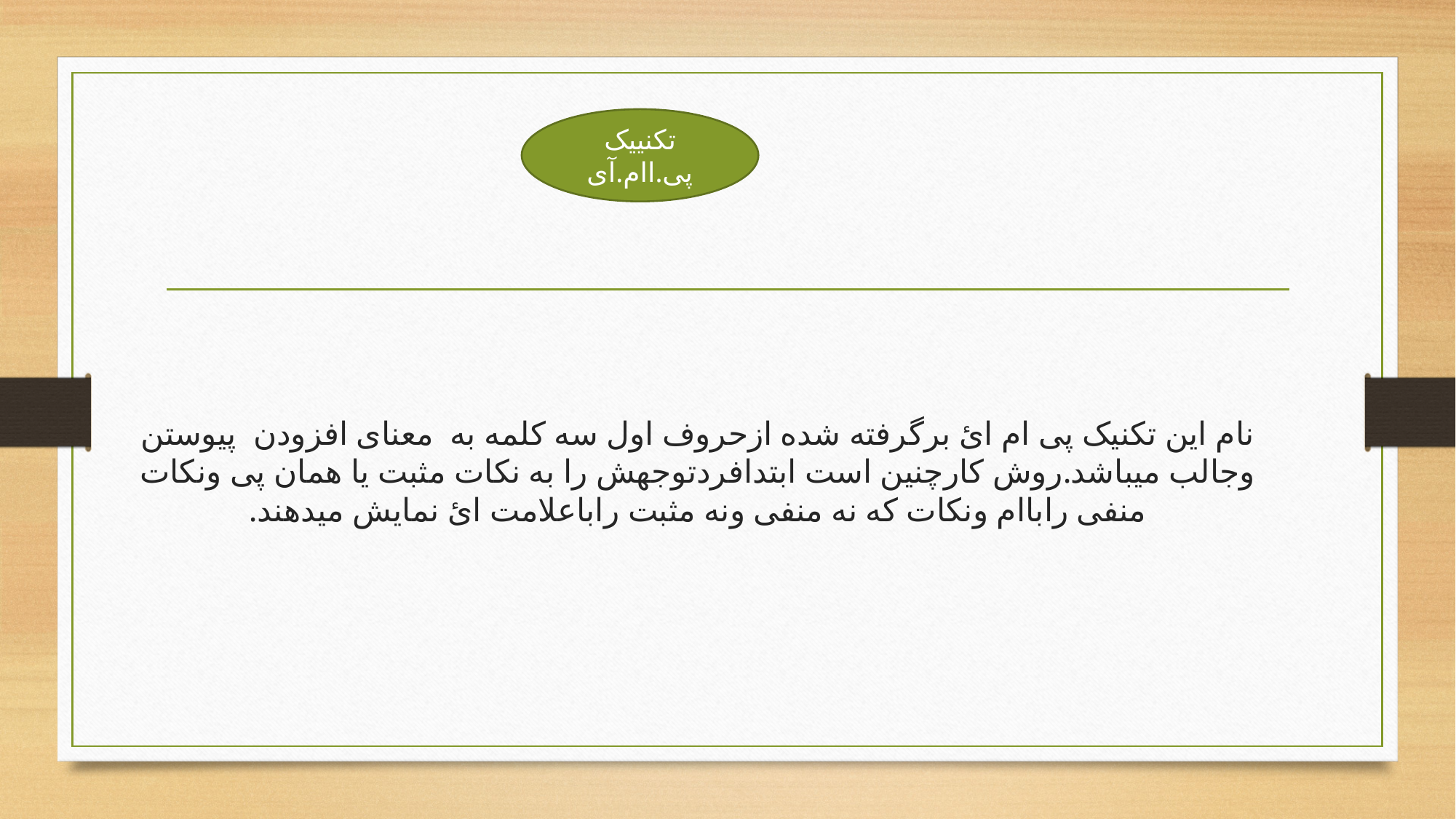

تکنییک پی.اام.آی
# نام این تکنیک پی ام ائ برگرفته شده ازحروف اول سه کلمه به  معنای افزودن  پیوستن وجالب میباشد.روش کارچنین است ابتدافردتوجهش را به نکات مثبت یا همان پی ونکات منفی راباام ونکات که نه منفی ونه مثبت راباعلامت ائ نمایش میدهند.